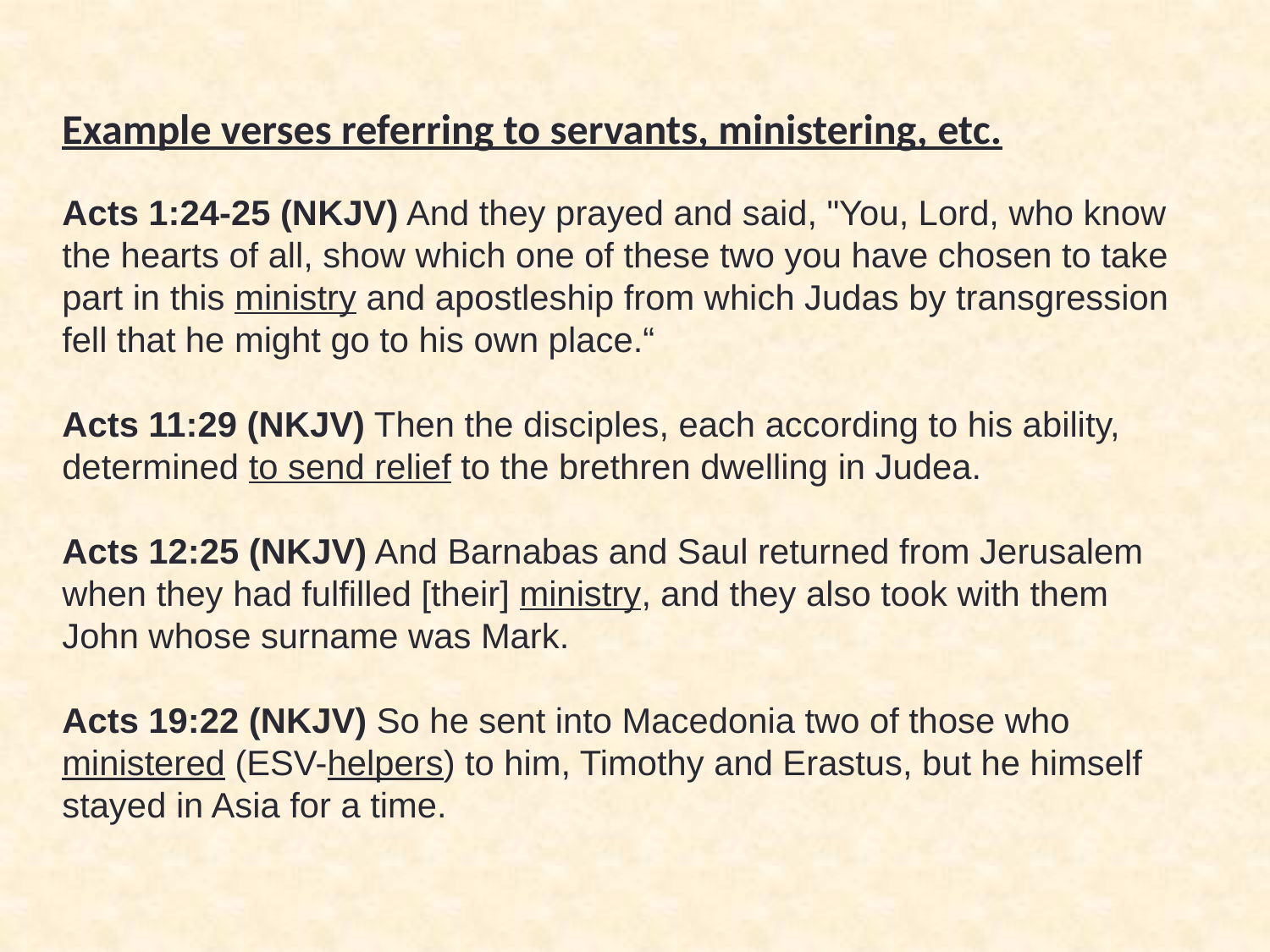

Example verses referring to servants, ministering, etc.

Acts 1:24-25 (NKJV) And they prayed and said, "You, Lord, who know the hearts of all, show which one of these two you have chosen to take part in this ministry and apostleship from which Judas by transgression fell that he might go to his own place.“

Acts 11:29 (NKJV) Then the disciples, each according to his ability, determined to send relief to the brethren dwelling in Judea.

Acts 12:25 (NKJV) And Barnabas and Saul returned from Jerusalem when they had fulfilled [their] ministry, and they also took with them John whose surname was Mark.

Acts 19:22 (NKJV) So he sent into Macedonia two of those who ministered (ESV-helpers) to him, Timothy and Erastus, but he himself stayed in Asia for a time.